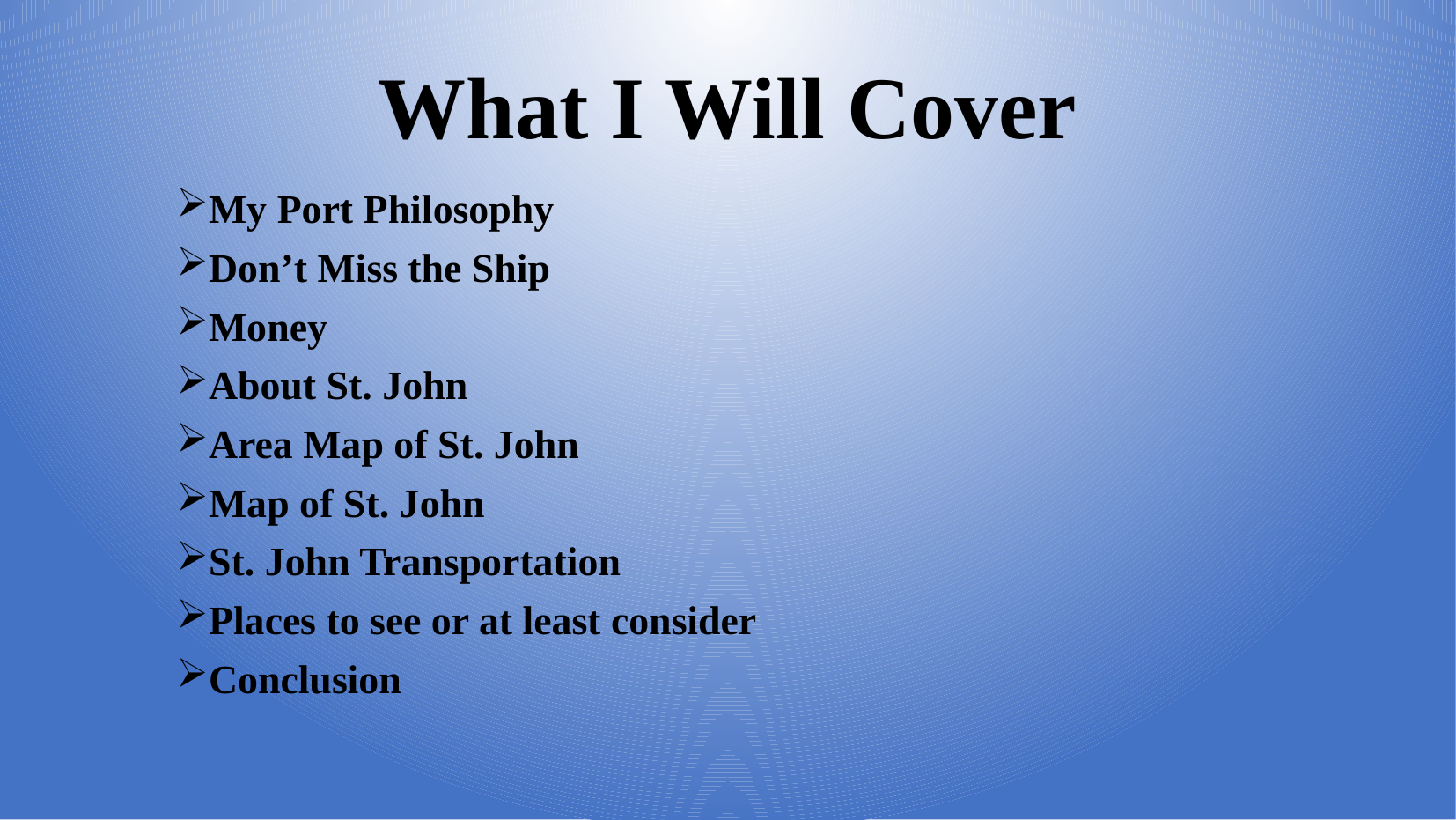

# What I Will Cover
My Port Philosophy
Don’t Miss the Ship
Money
About St. John
Area Map of St. John
Map of St. John
St. John Transportation
Places to see or at least consider
Conclusion